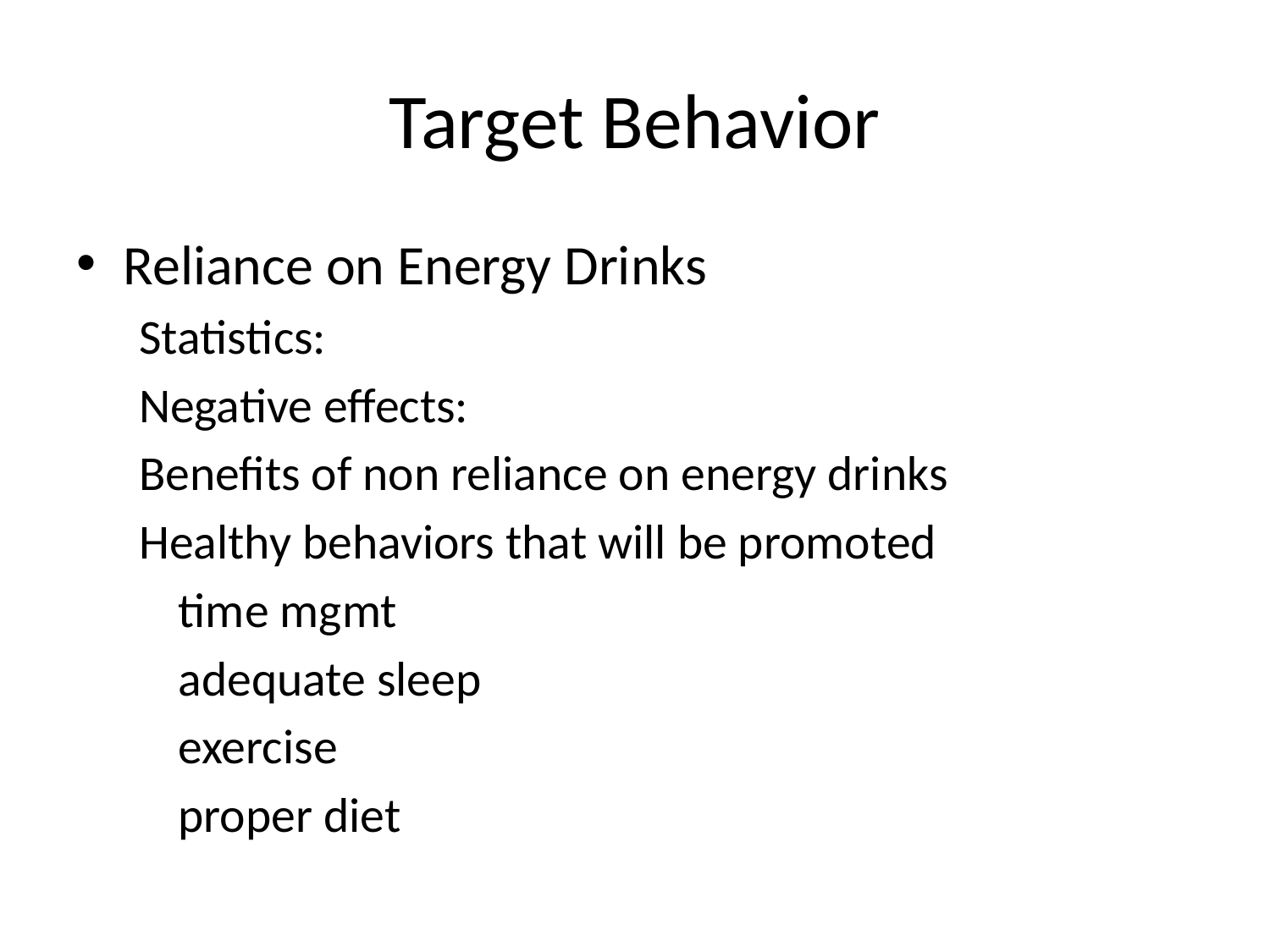

# Target Behavior
Reliance on Energy Drinks
Statistics:
Negative effects:
Benefits of non reliance on energy drinks
Healthy behaviors that will be promoted
	time mgmt
	adequate sleep
	exercise
	proper diet